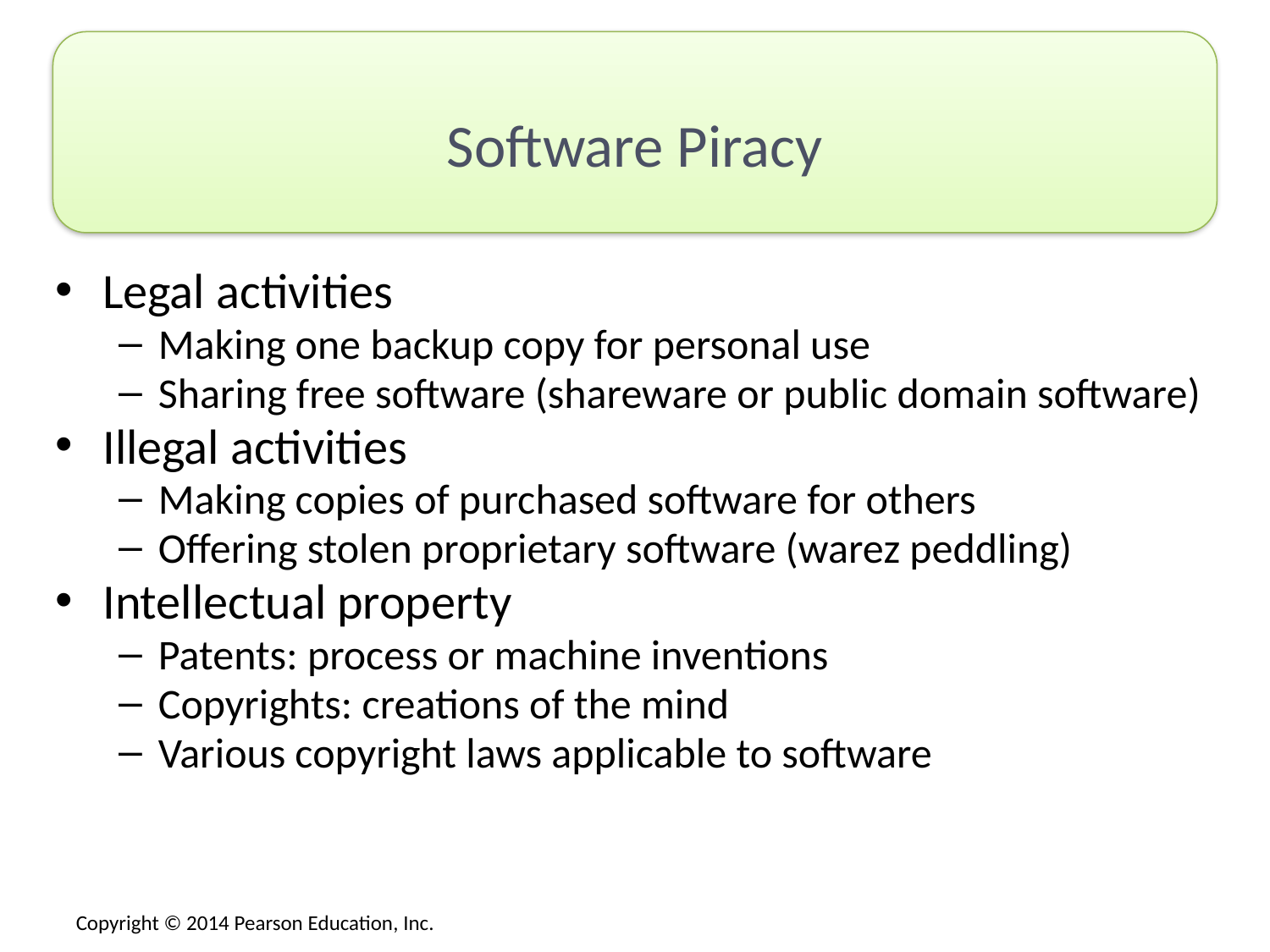

# Software Piracy
Legal activities
Making one backup copy for personal use
Sharing free software (shareware or public domain software)
Illegal activities
Making copies of purchased software for others
Offering stolen proprietary software (warez peddling)
Intellectual property
Patents: process or machine inventions
Copyrights: creations of the mind
Various copyright laws applicable to software